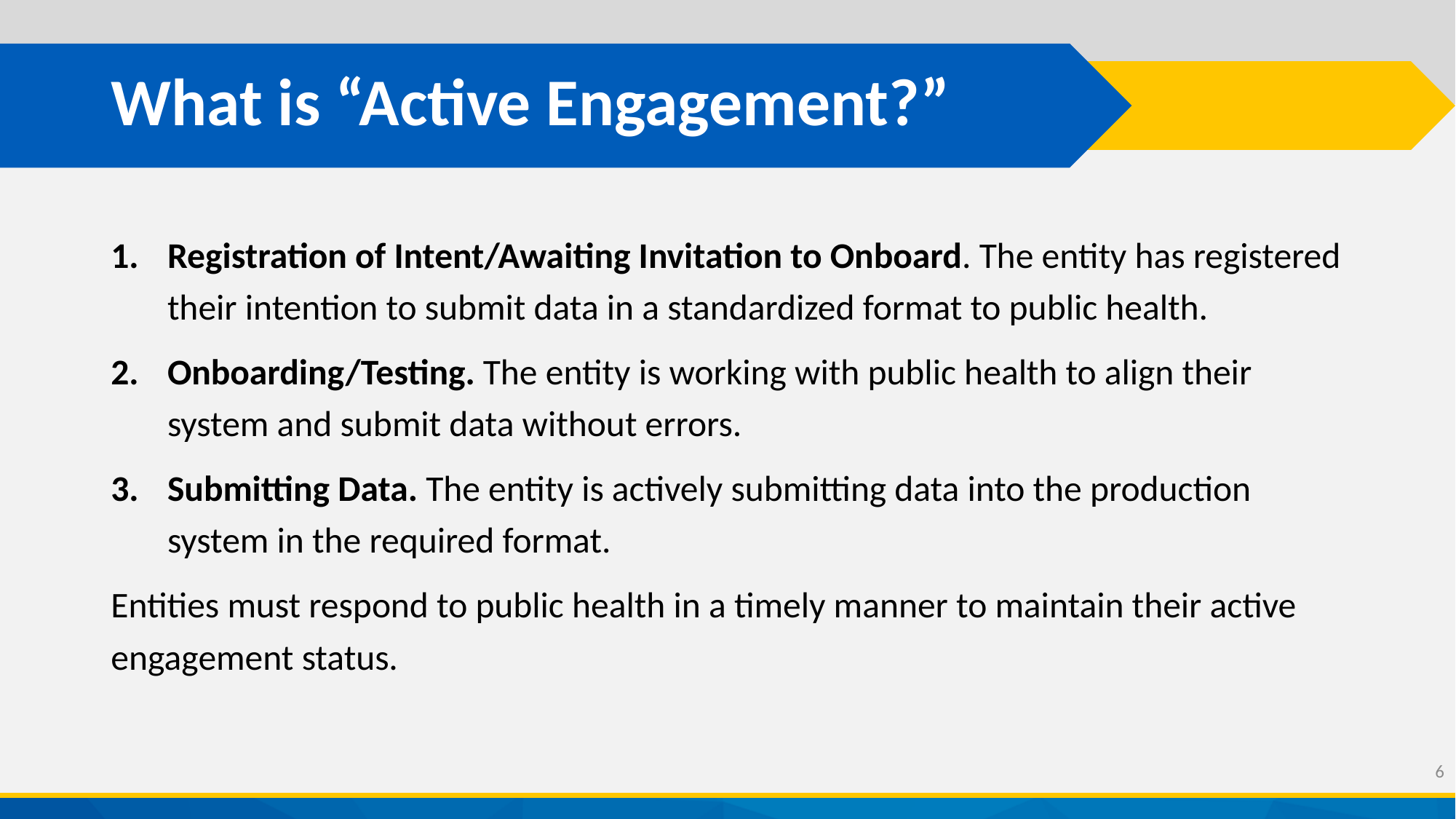

# What is “Active Engagement?”
Registration of Intent/Awaiting Invitation to Onboard. The entity has registered their intention to submit data in a standardized format to public health.
Onboarding/Testing. The entity is working with public health to align their system and submit data without errors.
Submitting Data. The entity is actively submitting data into the production system in the required format.
Entities must respond to public health in a timely manner to maintain their active engagement status.

6